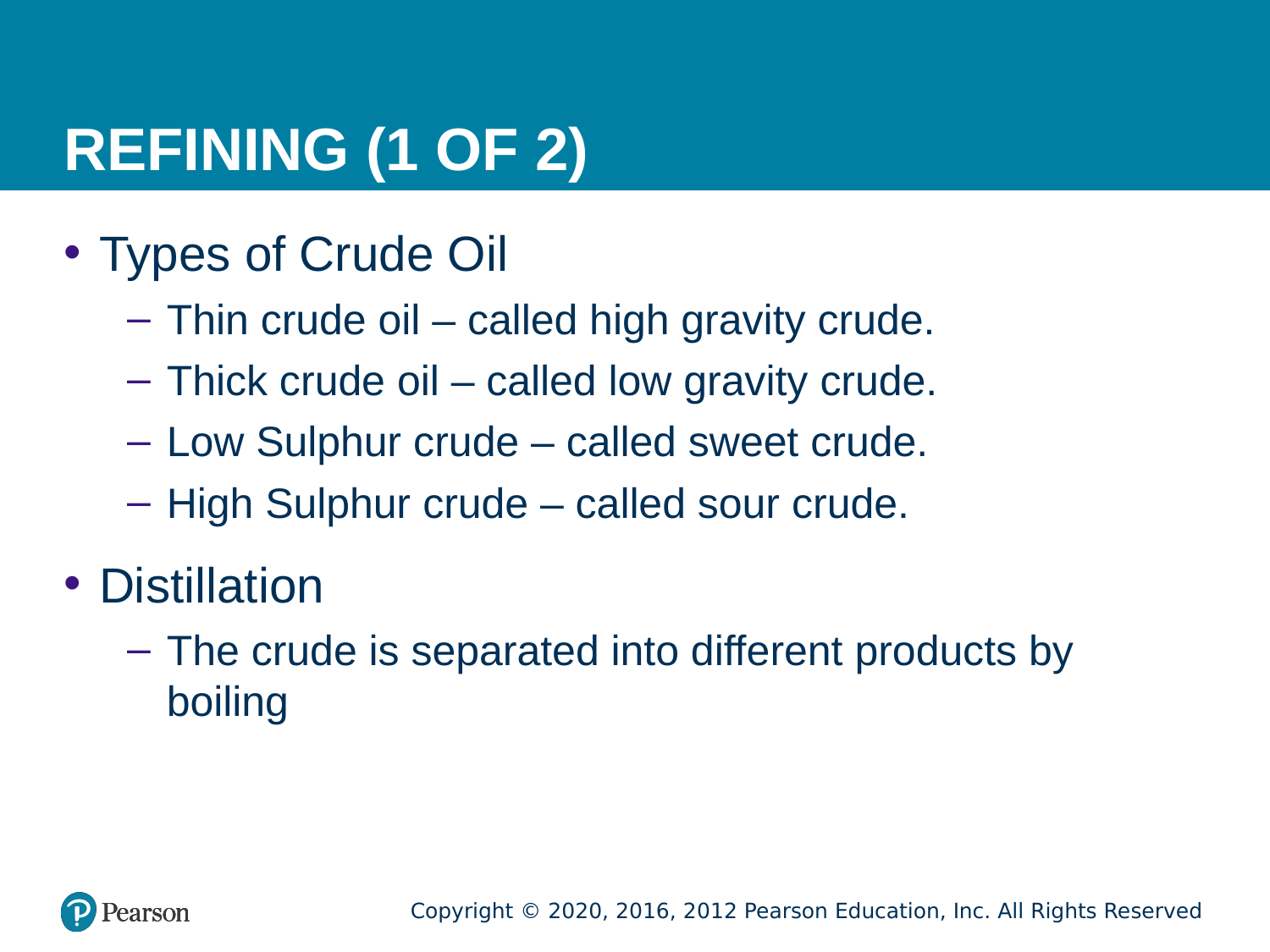

# REFINING (1 OF 2)
Types of Crude Oil
Thin crude oil – called high gravity crude.
Thick crude oil – called low gravity crude.
Low Sulphur crude – called sweet crude.
High Sulphur crude – called sour crude.
Distillation
The crude is separated into different products by boiling